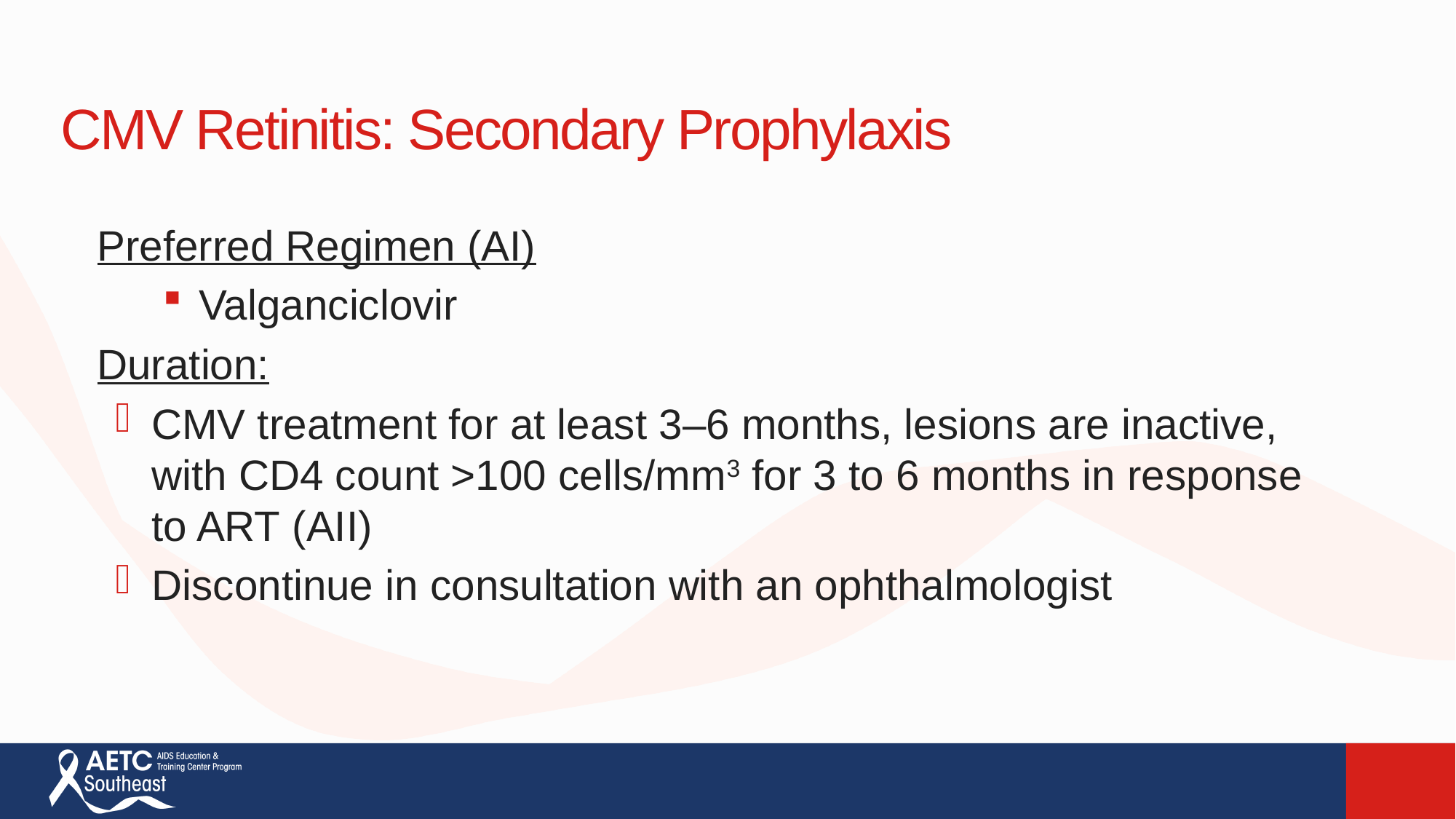

# CMV Retinitis: Secondary Prophylaxis
Preferred Regimen (AI)
Valganciclovir
Duration:
CMV treatment for at least 3–6 months, lesions are inactive, with CD4 count >100 cells/mm3 for 3 to 6 months in response to ART (AII)
Discontinue in consultation with an ophthalmologist